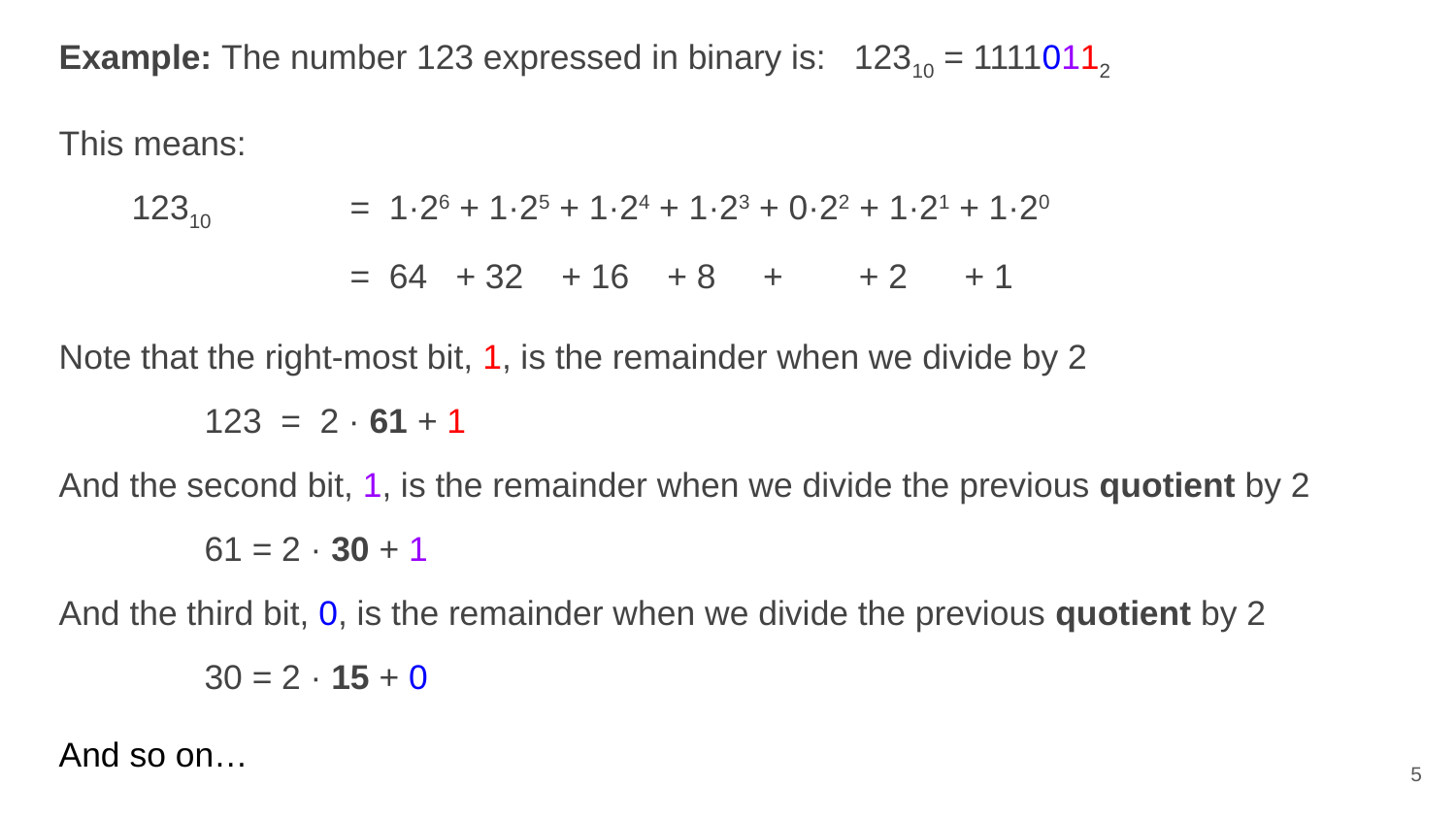

Example: The number 123 expressed in binary is:   12310 = 11110112
This means:
12310	=  1·26 + 1·25 + 1·24 + 1·23 + 0·22 + 1·21 + 1·20
		=  64   + 32    + 16    + 8     +        + 2      + 1
Note that the right-most bit, 1, is the remainder when we divide by 2
	123  =  2 · 61 + 1
And the second bit, 1, is the remainder when we divide the previous quotient by 2
	61 = 2 · 30 + 1
And the third bit, 0, is the remainder when we divide the previous quotient by 2
	30 = 2 · 15 + 0
And so on…
5